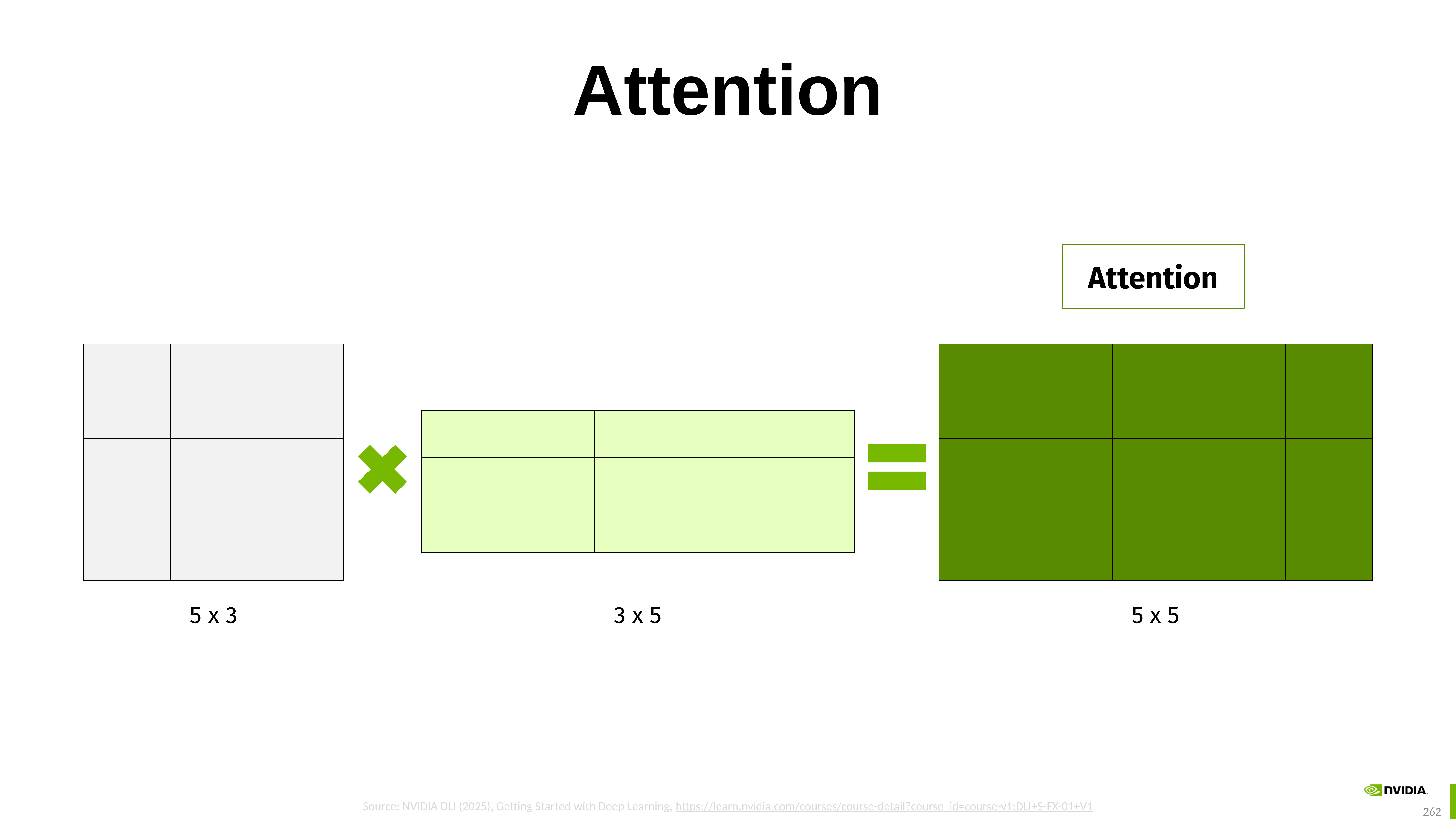

# Attention
Attention
|  |  |  |
| --- | --- | --- |
|  |  |  |
|  |  |  |
|  |  |  |
|  |  |  |
|  |  |  |  |  |
| --- | --- | --- | --- | --- |
|  |  |  |  |  |
|  |  |  |  |  |
|  |  |  |  |  |
|  |  |  |  |  |
|  |  |  |  |  |
| --- | --- | --- | --- | --- |
|  |  |  |  |  |
|  |  |  |  |  |

5 x 3
3 x 5
5 x 5
Source: NVIDIA DLI (2025), Getting Started with Deep Learning, https://learn.nvidia.com/courses/course-detail?course_id=course-v1:DLI+S-FX-01+V1
262